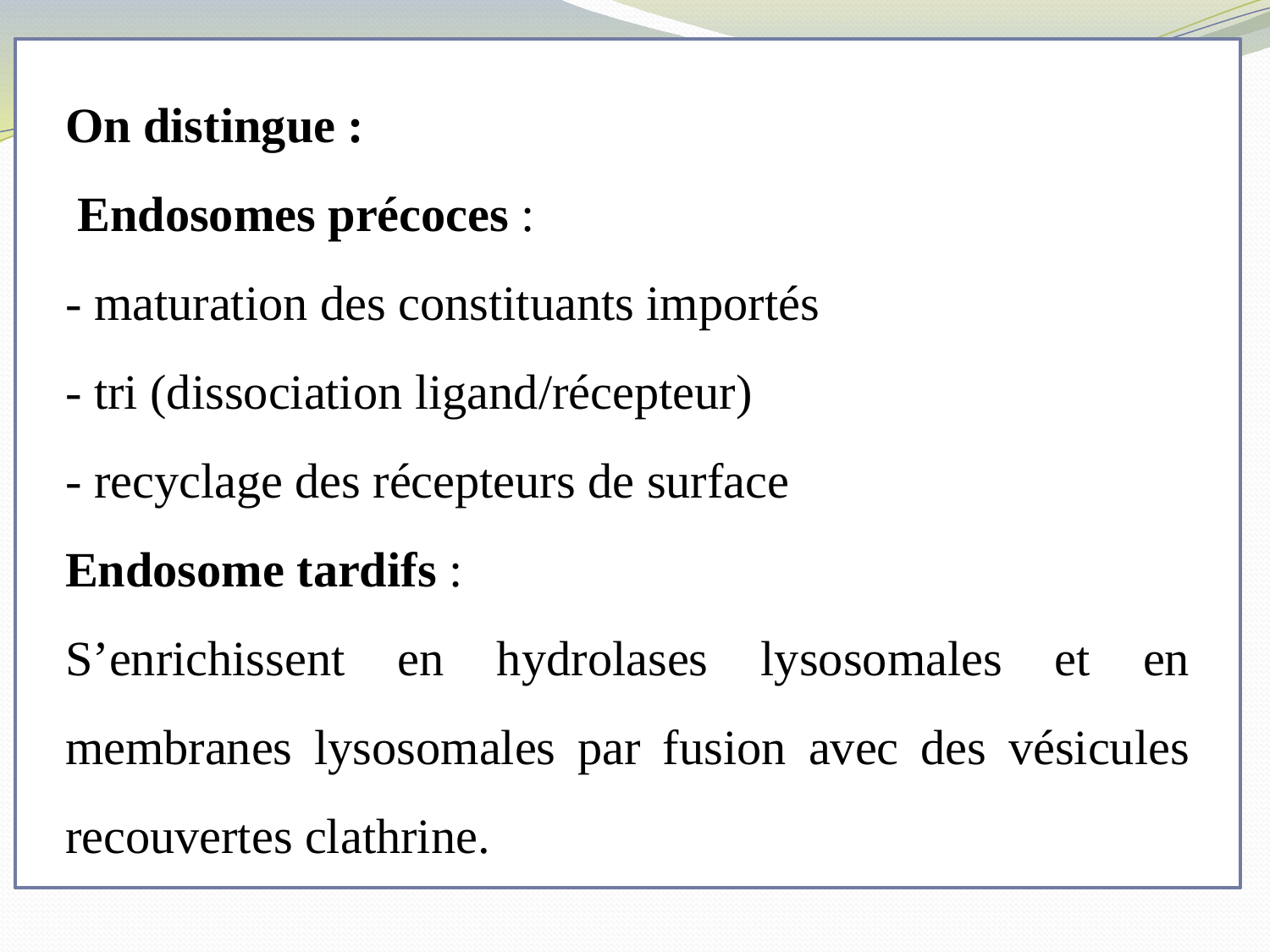

On distingue :
 Endosomes précoces :
- maturation des constituants importés
- tri (dissociation ligand/récepteur)
- recyclage des récepteurs de surface
Endosome tardifs :
S’enrichissent en hydrolases lysosomales et en membranes lysosomales par fusion avec des vésicules recouvertes clathrine.